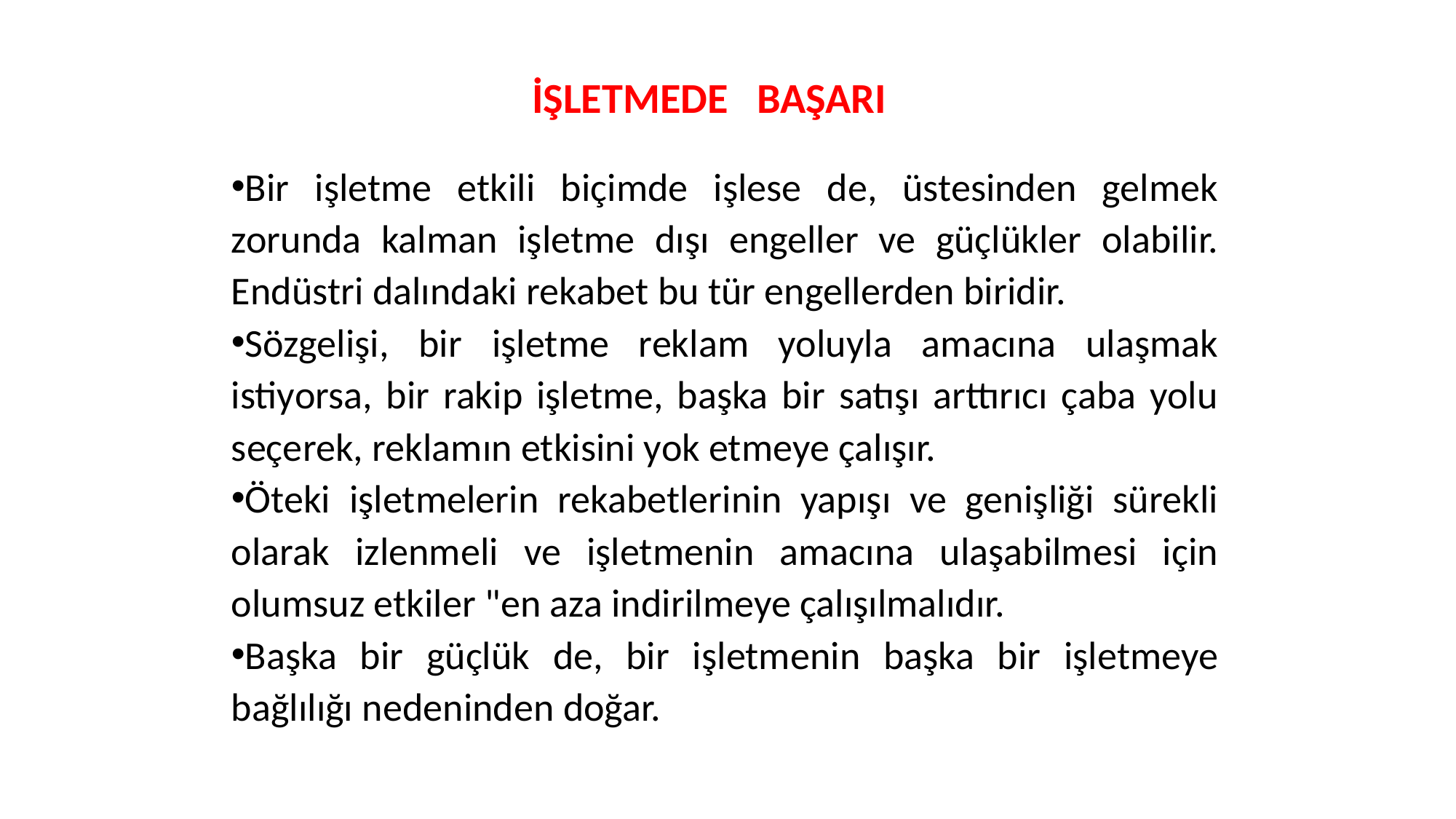

İŞLETMEDE   BAŞARI
Bir işletme etkili biçimde işlese de, üstesinden gelmek zorunda kalman işletme dışı engeller ve güçlükler olabilir. Endüstri dalındaki rekabet bu tür engellerden biridir.
Sözgelişi, bir işletme reklam yoluyla amacına ulaşmak istiyorsa, bir rakip işletme, başka bir satışı arttırıcı çaba yolu seçerek, reklamın etkisini yok etmeye çalışır.
Öteki işletmelerin rekabetlerinin yapışı ve genişliği sürekli olarak izlenmeli ve işletmenin amacına ulaşabilmesi için olumsuz etkiler "en aza indirilmeye çalışılmalıdır.
Başka bir güçlük de, bir işletmenin başka bir işletmeye bağlılığı nedeninden doğar.